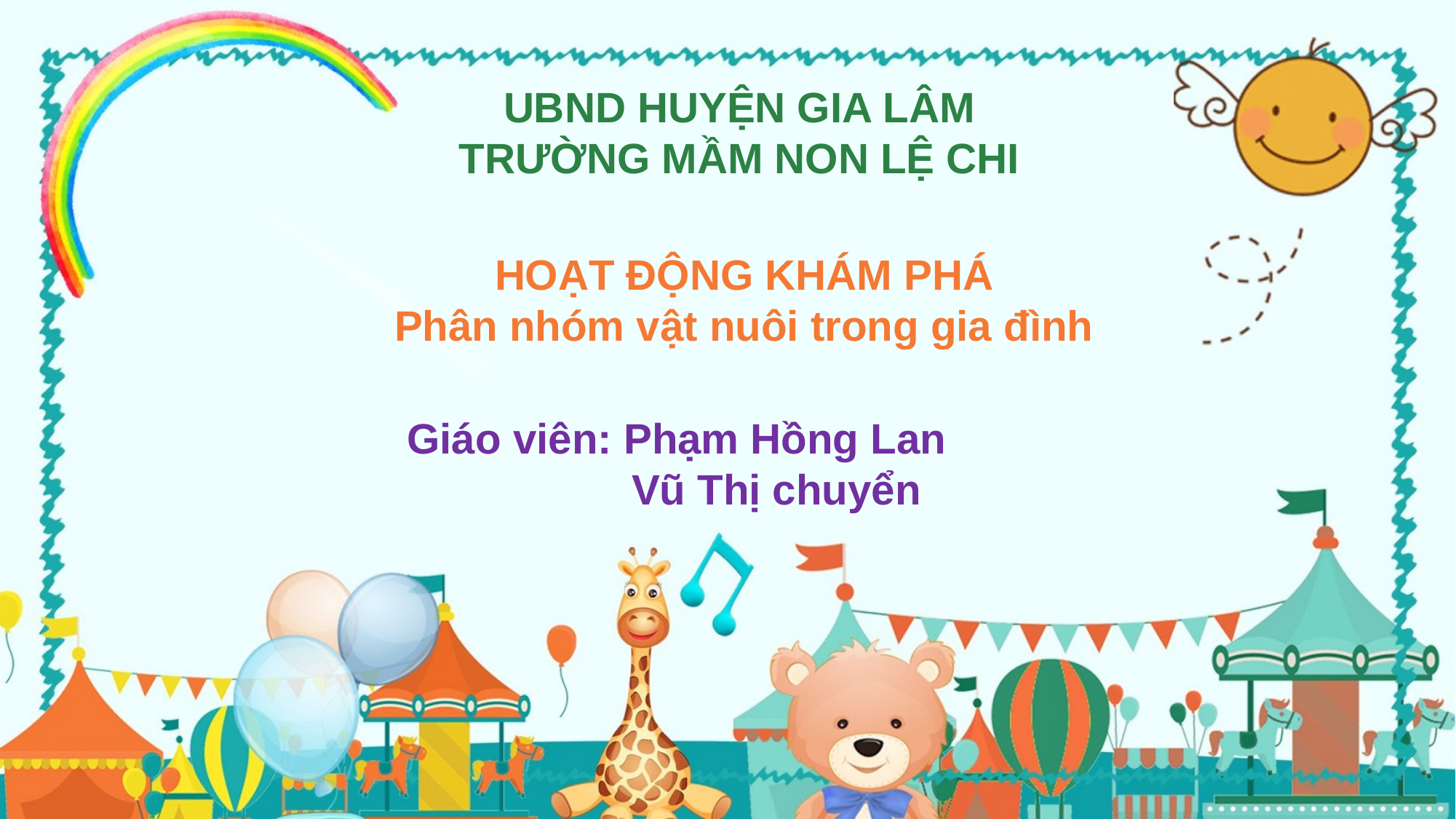

UBND HUYỆN GIA LÂM
TRƯỜNG MẦM NON LỆ CHI
HOẠT ĐỘNG KHÁM PHÁ
Phân nhóm vật nuôi trong gia đình
Giáo viên: Phạm Hồng Lan
                   Vũ Thị chuyển